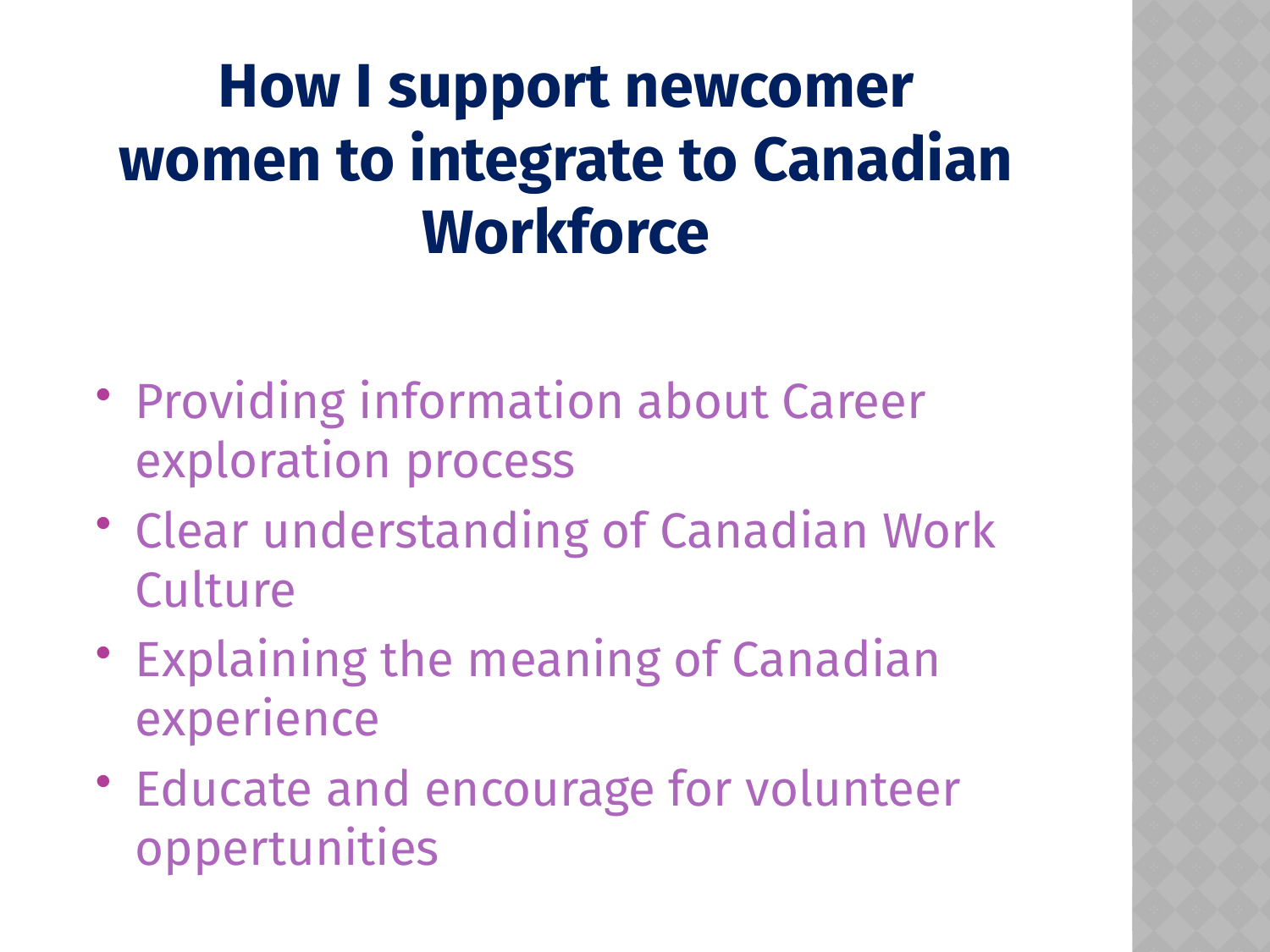

# How I support newcomer women to integrate to Canadian Workforce

Providing information about Career exploration process
Clear understanding of Canadian Work Culture
Explaining the meaning of Canadian experience
Educate and encourage for volunteer oppertunities